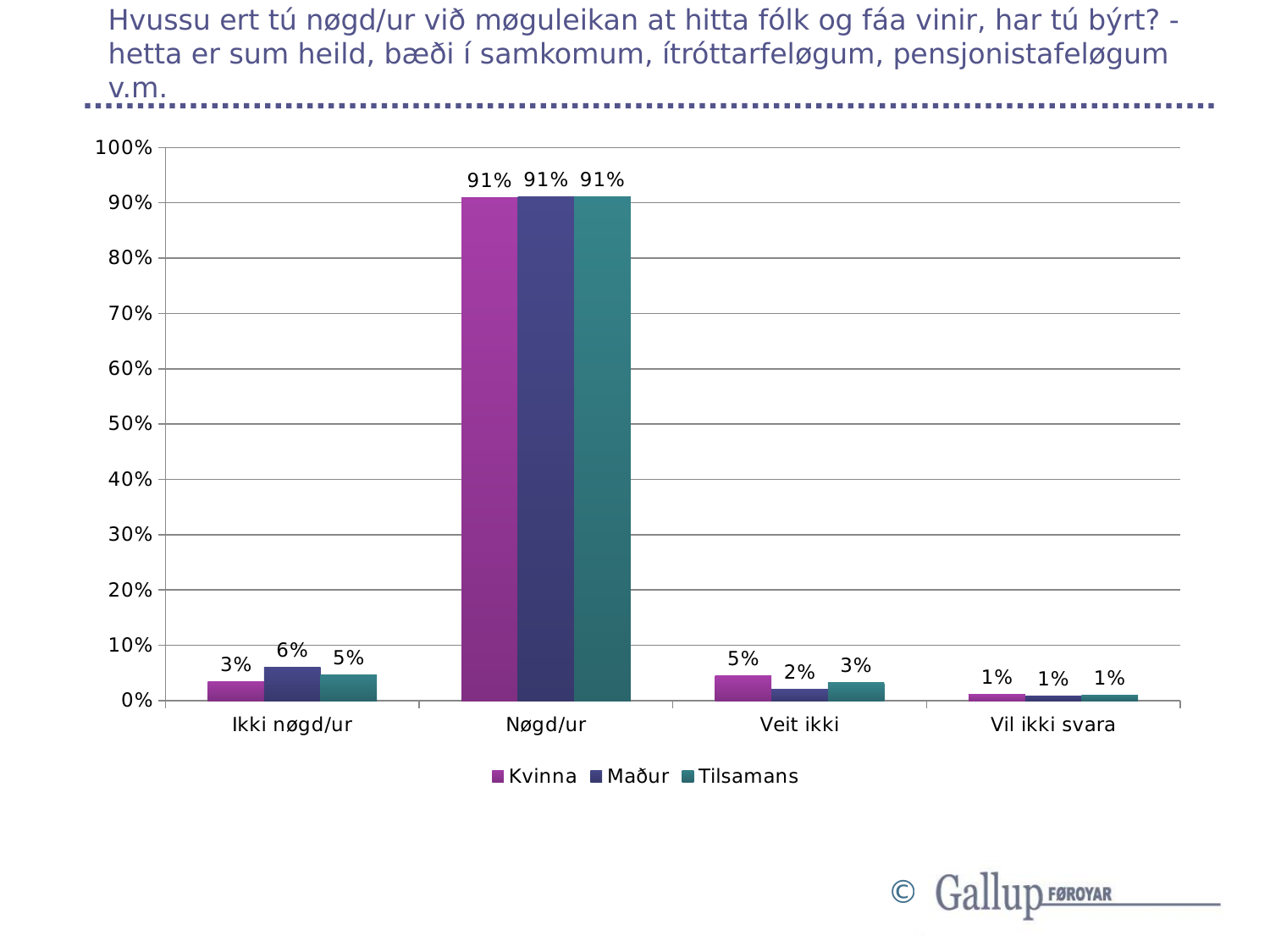

# Hvussu ert tú nøgd/ur við møguleikan at hitta fólk og fáa vinir, har tú býrt? - hetta er sum heild, bæði í samkomum, ítróttarfeløgum, pensjonistafeløgum v.m.

### Chart

| Category | Kvinna | Maður | Tilsamans |
|---|---|---|---|
| Ikki nøgd/ur | 0.03383458646616541 | 0.06048387096774194 | 0.04669260700389105 |
| Nøgd/ur | 0.9097744360902256 | 0.9112903225806451 | 0.9105058365758755 |
| Veit ikki | 0.045112781954887216 | 0.020161290322580645 | 0.033073929961089495 |
| Vil ikki svara | 0.011278195488721804 | 0.008064516129032258 | 0.009727626459143969 |